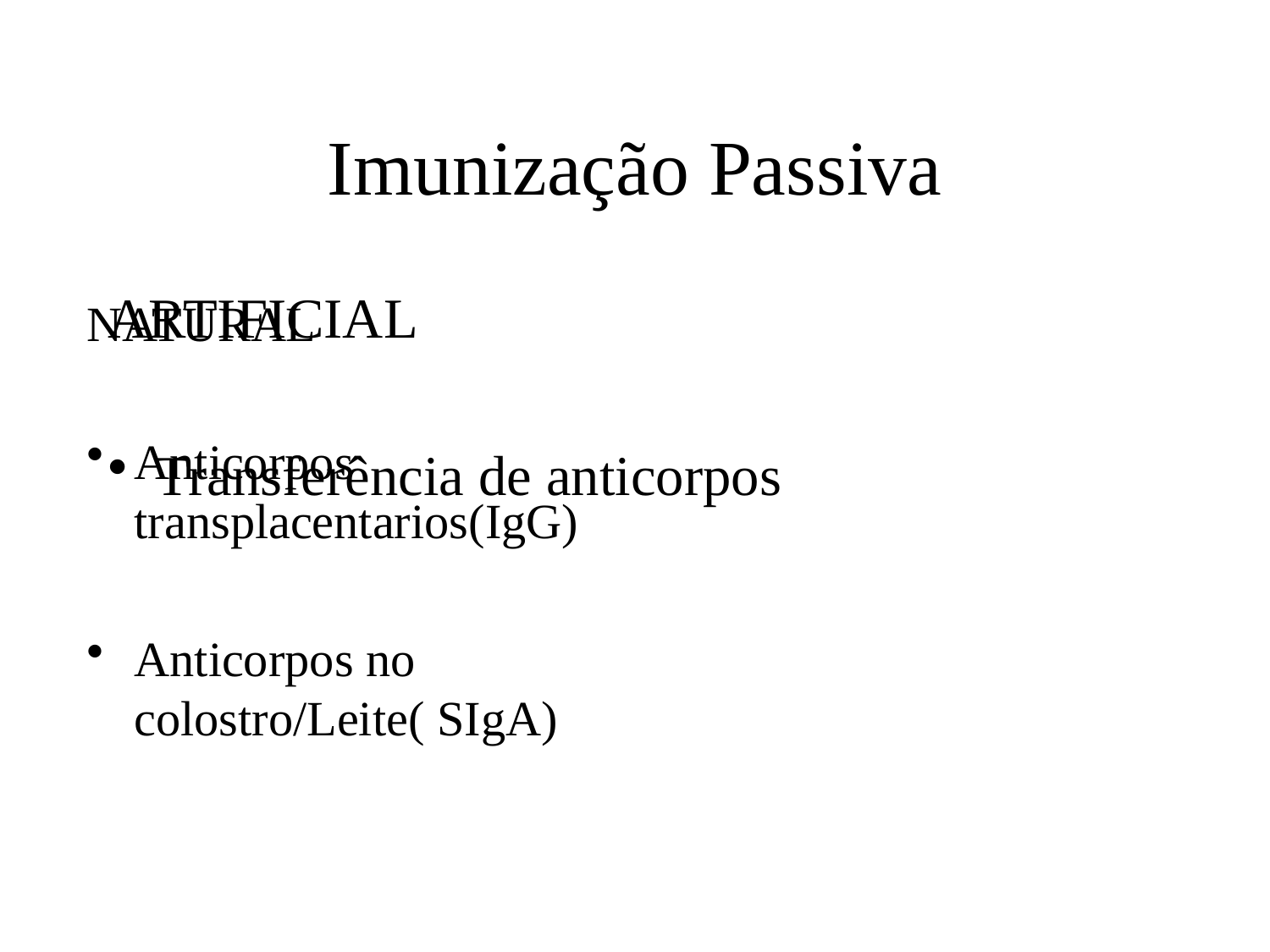

# Imunização Passiva
ARTIFICIAL

Transferência de anticorpos

NATURAL

Anticorpos transplacentarios(IgG)

Anticorpos no colostro/Leite( SIgA)